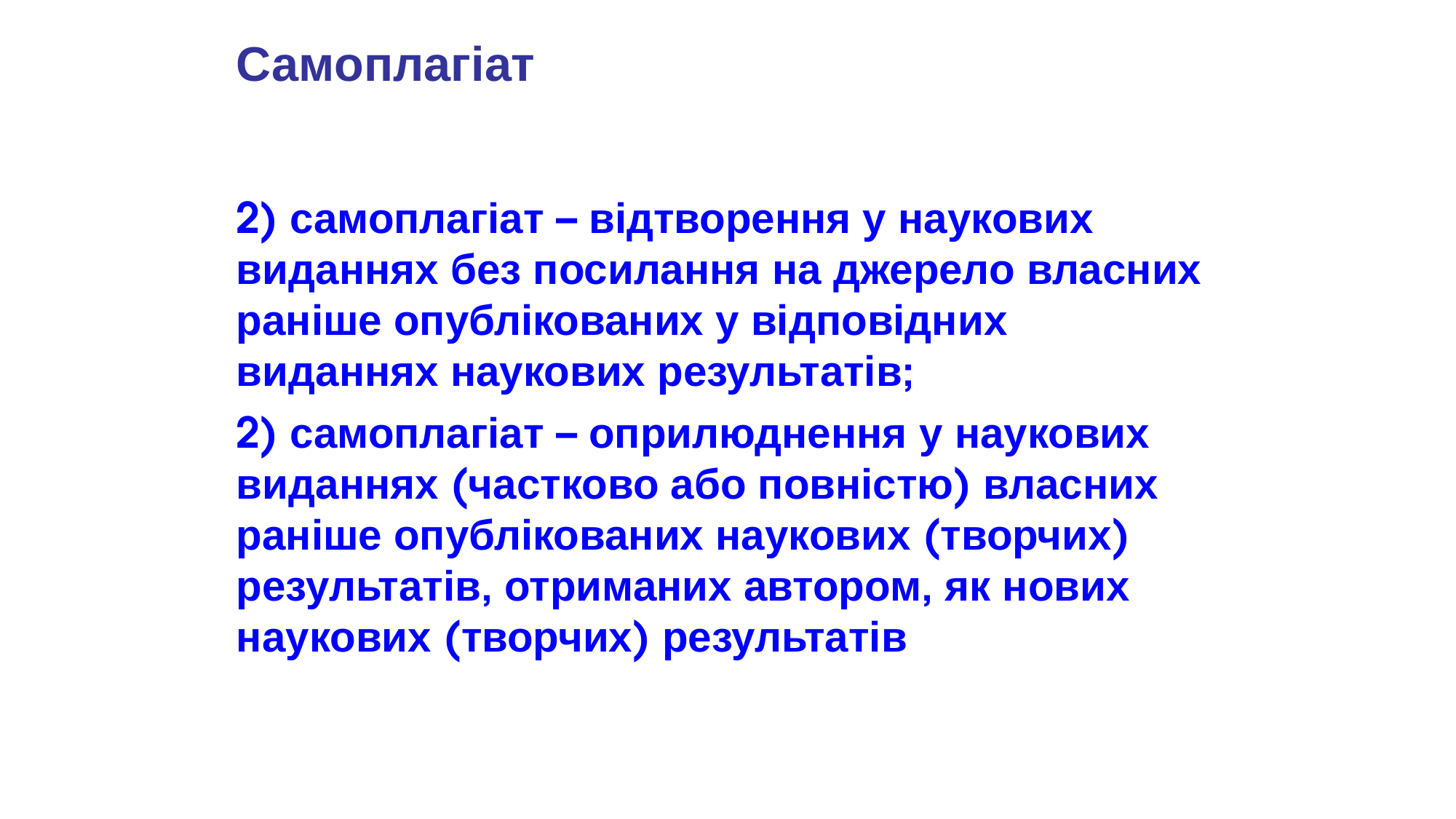

Самоплагіат
2) самоплагіат – відтворення у наукових виданнях без посилання на джерело власних раніше опублікованих у відповідних виданнях наукових результатів;
2) самоплагіат – оприлюднення у наукових виданнях (частково або повністю) власних раніше опублікованих наукових (творчих) результатів, отриманих автором, як нових наукових (творчих) результатів